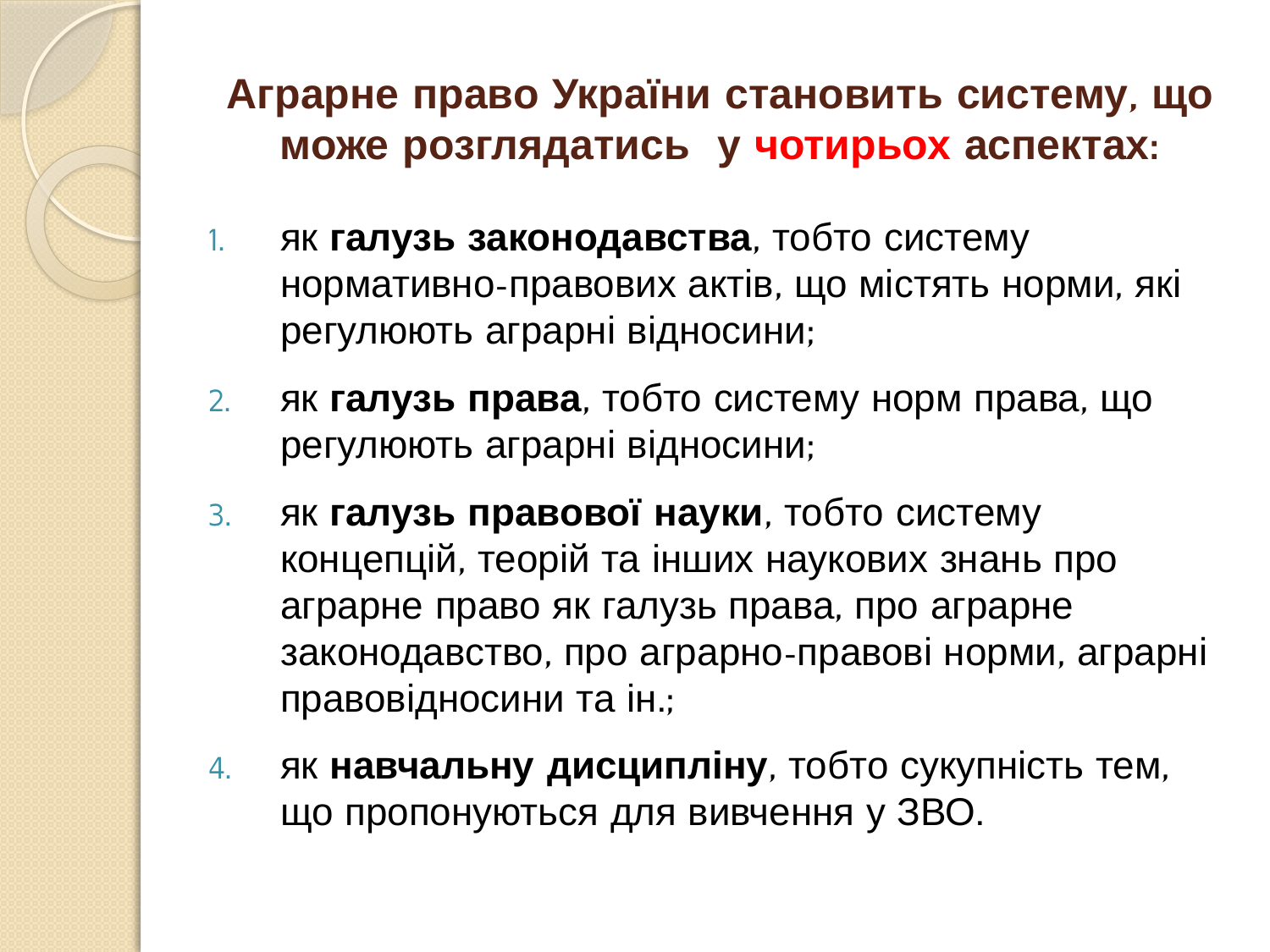

# Аграрне право України становить систему, що може розглядатись  у чотирьох аспектах:
як галузь законодавства, тобто систему нормативно-правових актів, що містять норми, які регулюють аграрні відносини;
як галузь права, тобто систему норм права, що регулюють аграрні відносини;
як галузь правової науки, тобто систему концепцій, теорій та інших наукових знань про аграрне право як галузь права, про аграрне законодавство, про аграрно-правові норми, аграрні правовідносини та ін.;
як навчальну дисципліну, тобто сукупність тем, що пропонуються для вивчення у ЗВО.